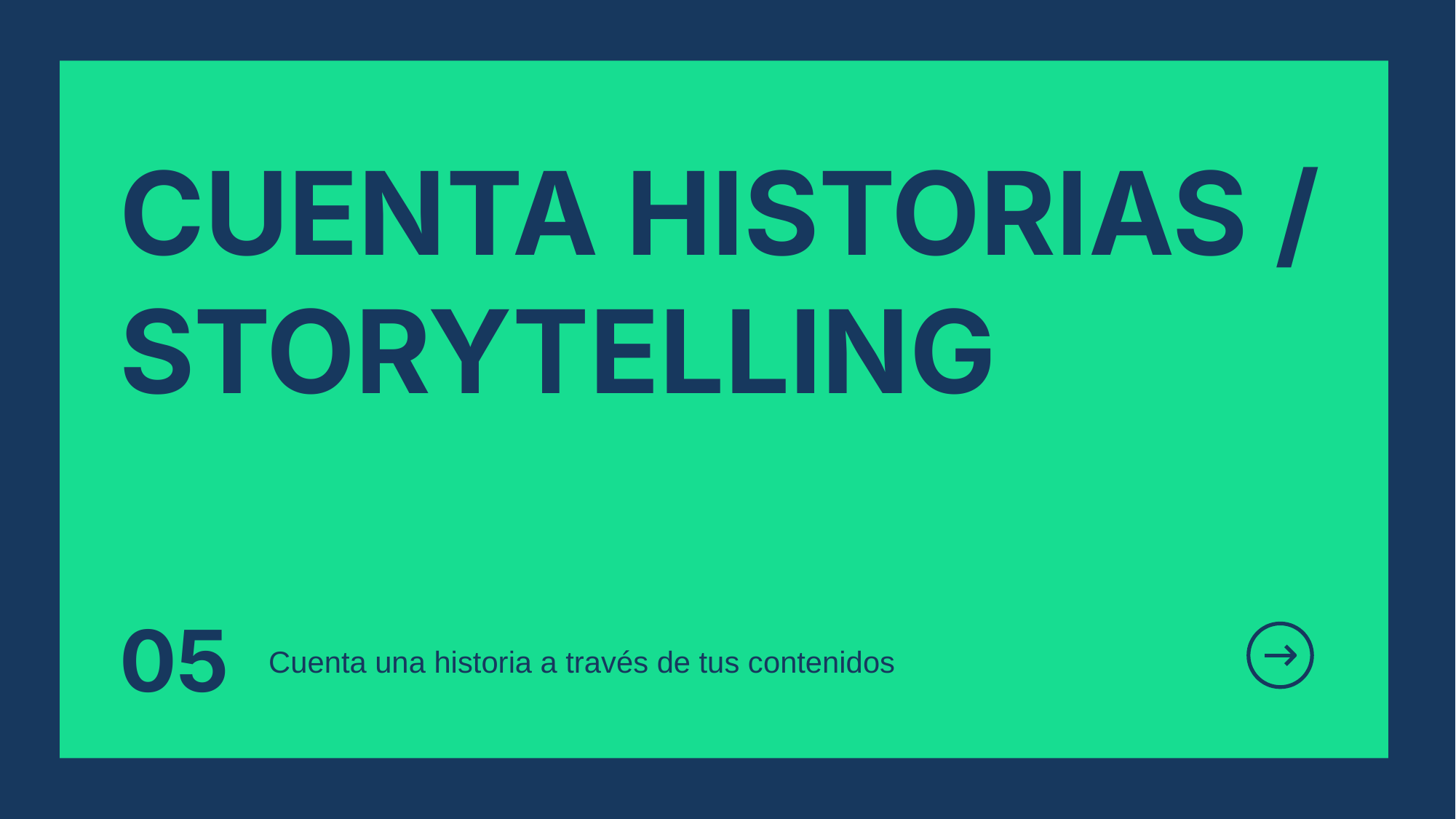

CUENTA HISTORIAS / STORYTELLING

05
Cuenta una historia a través de tus contenidos